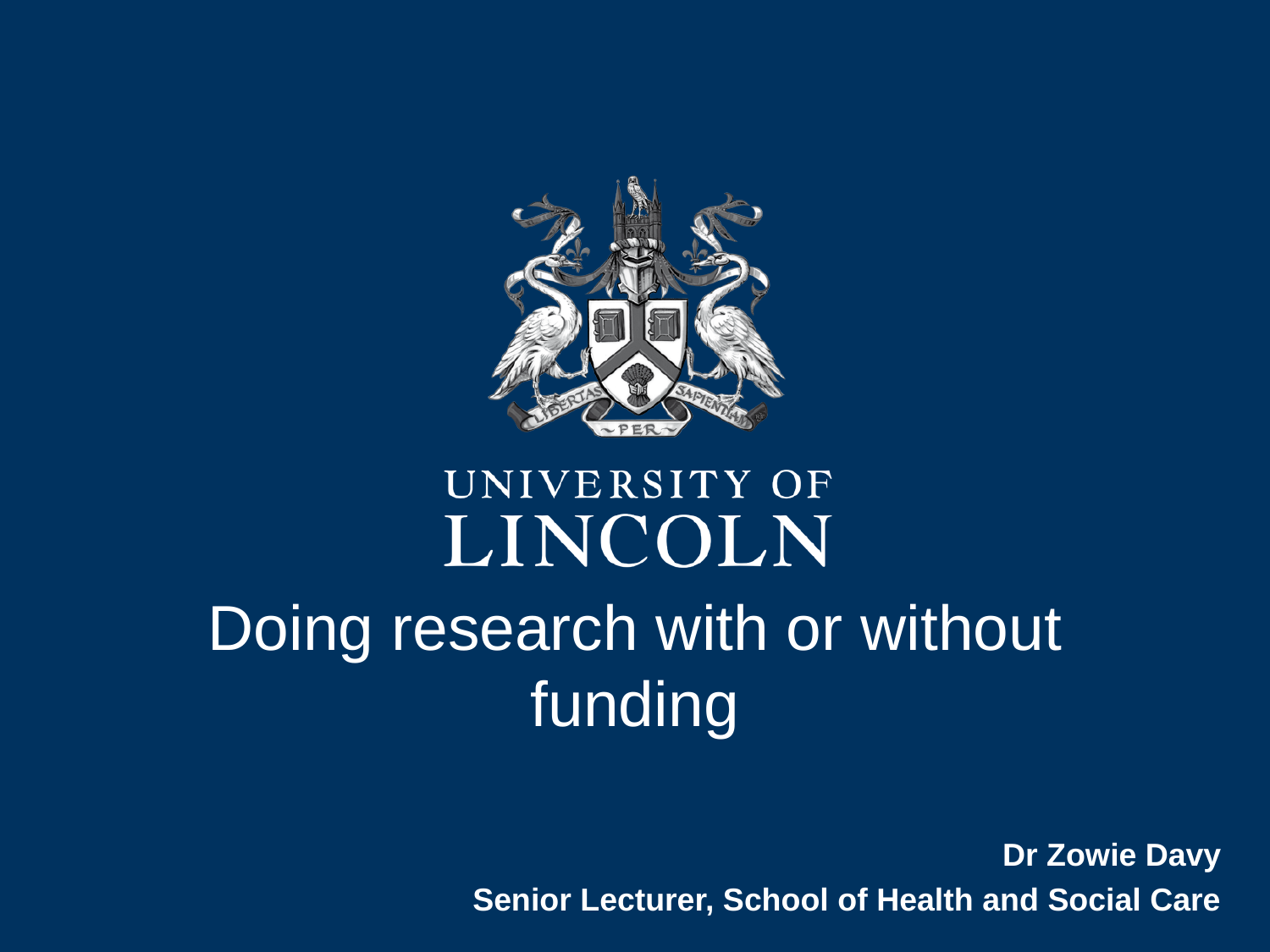

# Doing research with or without funding
Dr Zowie Davy
Senior Lecturer, School of Health and Social Care